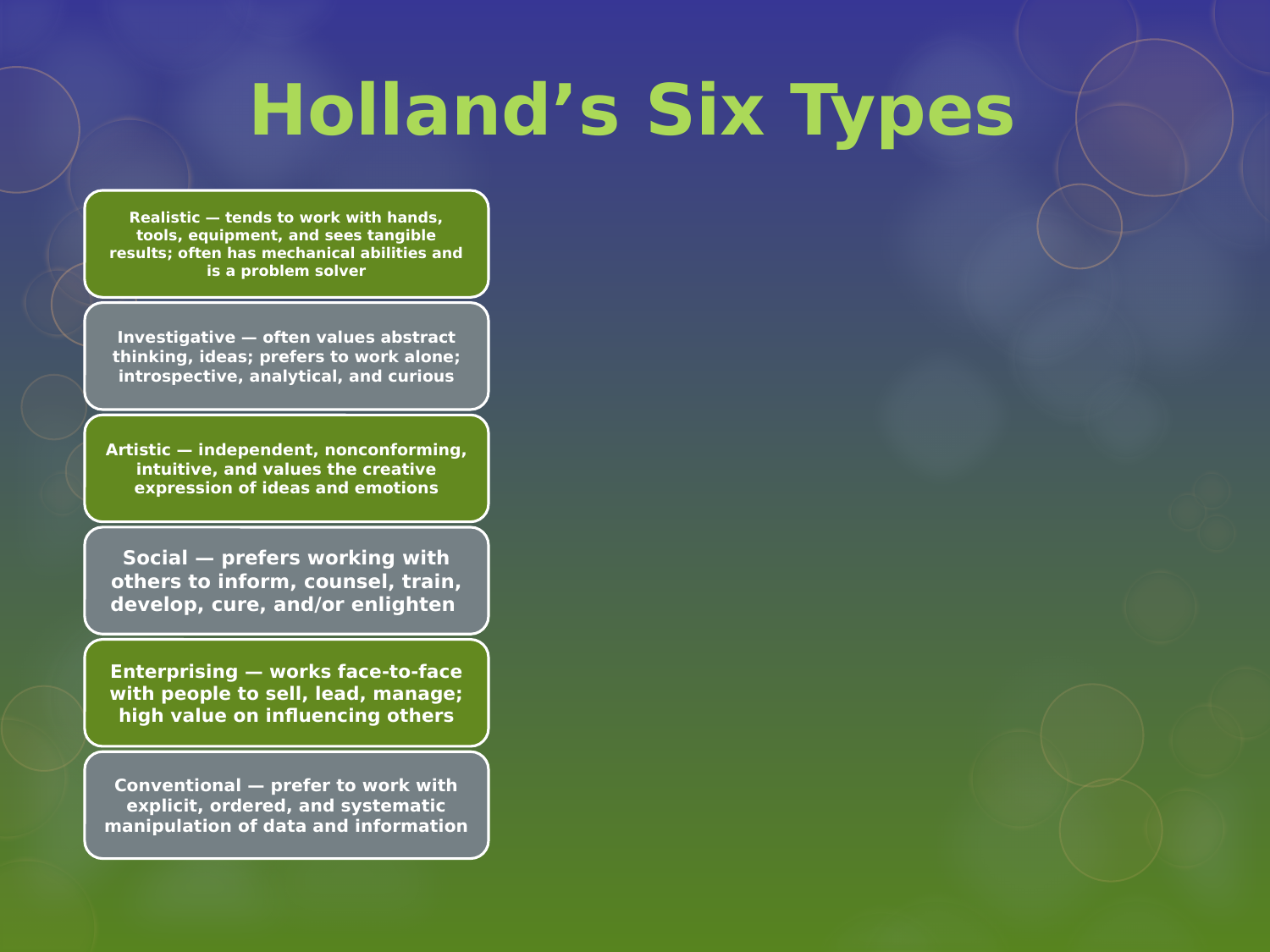

# Holland’s Six Types
Realistic — tends to work with hands, tools, equipment, and sees tangible results; often has mechanical abilities and is a problem solver
Investigative — often values abstract thinking, ideas; prefers to work alone; introspective, analytical, and curious
Artistic — independent, nonconforming, intuitive, and values the creative expression of ideas and emotions
Social — prefers working with others to inform, counsel, train, develop, cure, and/or enlighten
Enterprising — works face-to-face with people to sell, lead, manage; high value on influencing others
Conventional — prefer to work with explicit, ordered, and systematic manipulation of data and information